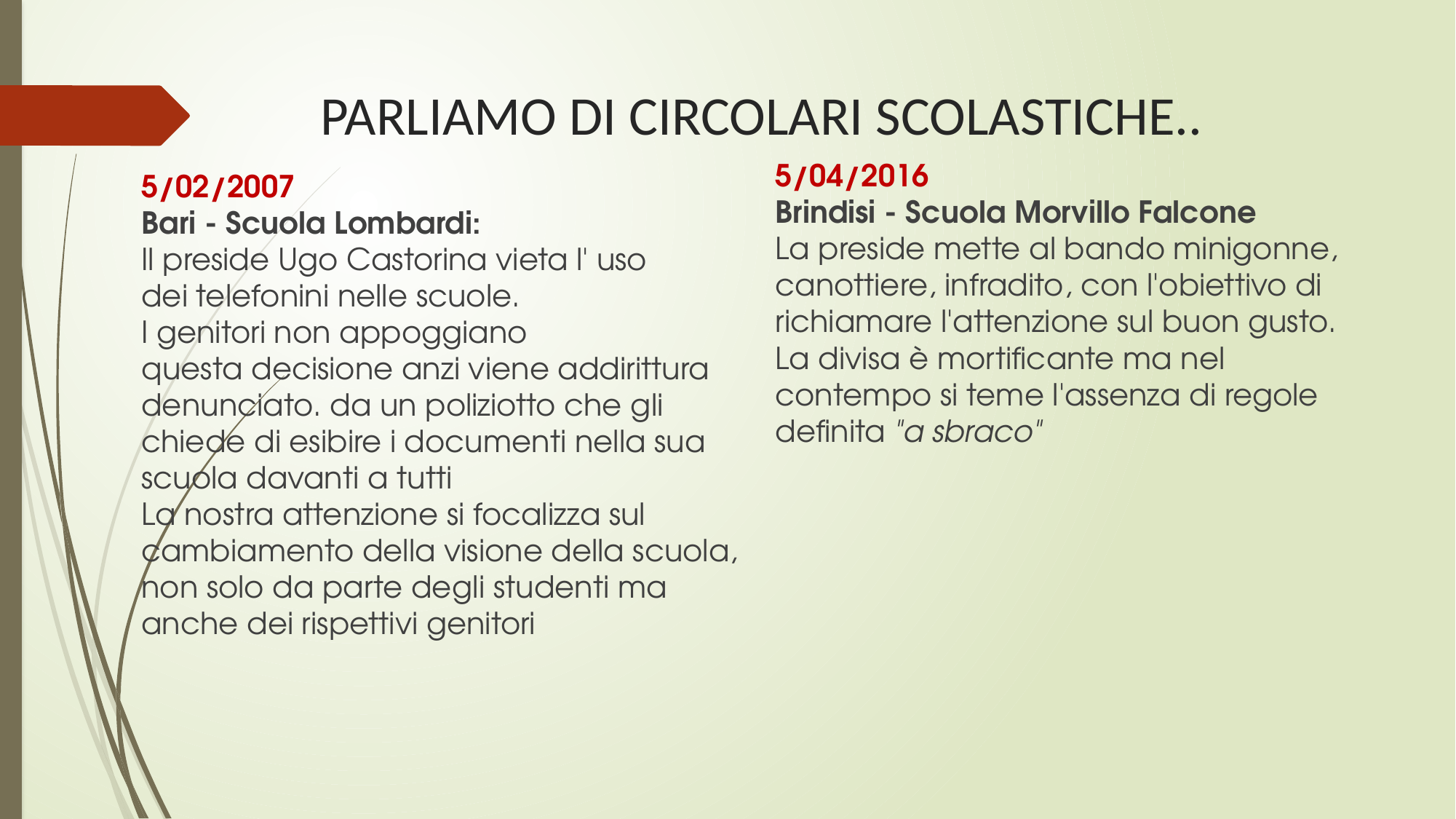

# PARLIAMO DI CIRCOLARI SCOLASTICHE..
5/04/2016
Brindisi - Scuola Morvillo Falcone
La preside mette al bando minigonne, canottiere, infradito, con l'obiettivo di richiamare l'attenzione sul buon gusto.
La divisa è mortificante ma nel contempo si teme l'assenza di regole definita "a sbraco"

5/02/2007
Bari - Scuola Lombardi:
Il preside Ugo Castorina vieta l' uso
dei telefonini nelle scuole.
I genitori non appoggiano questa decisione anzi viene addirittura  denunciato. da un poliziotto che gli  chiede di esibire i documenti nella sua scuola davanti a tutti
La nostra attenzione si focalizza sul cambiamento della visione della scuola, non solo da parte degli studenti ma anche dei rispettivi genitori